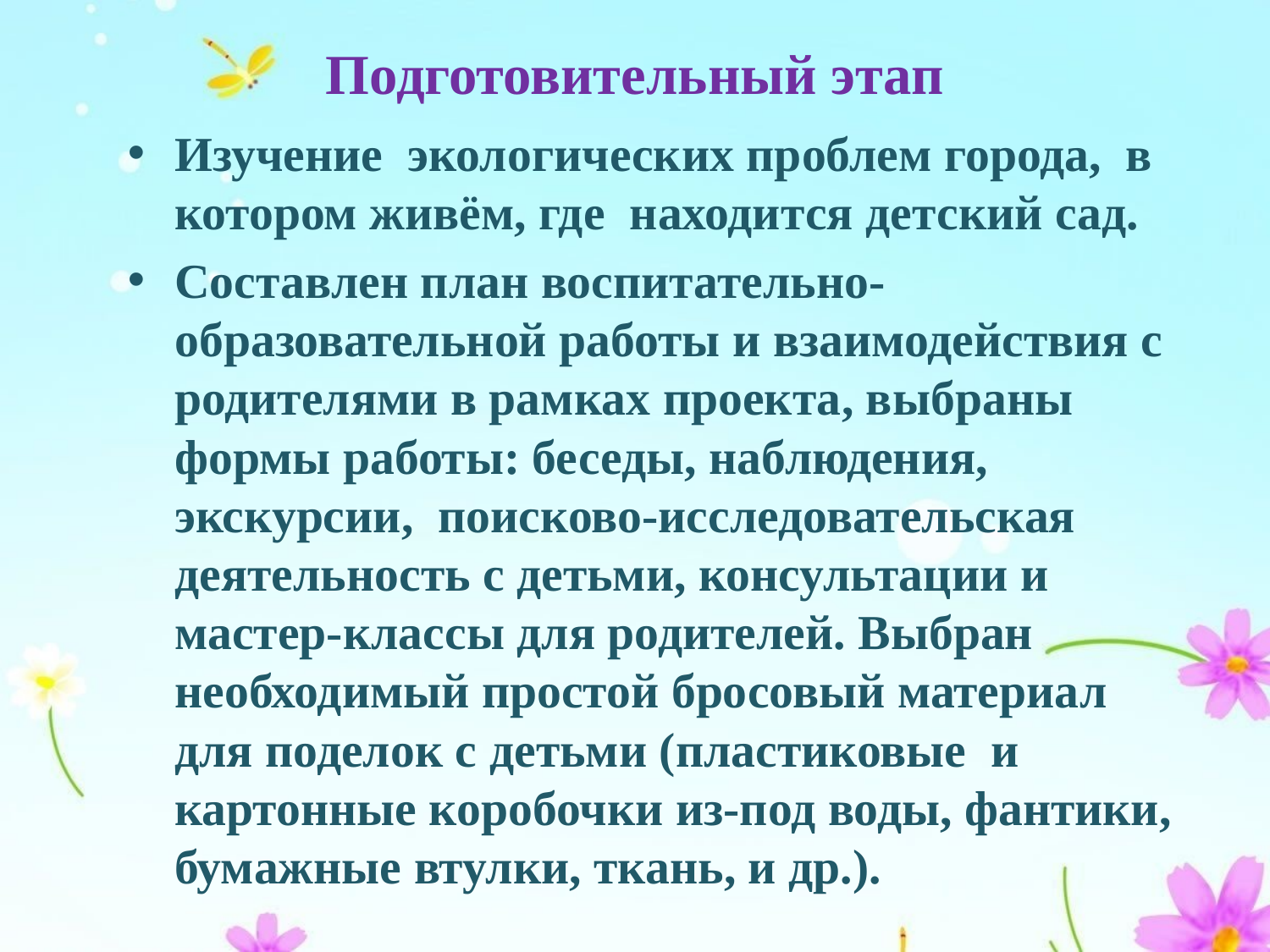

# Подготовительный этап
Изучение  экологических проблем города,  в котором живём, где  находится детский сад.
Составлен план воспитательно-образовательной работы и взаимодействия с родителями в рамках проекта, выбраны формы работы: беседы, наблюдения, экскурсии,  поисково-исследовательская деятельность с детьми, консультации и мастер-классы для родителей. Выбран необходимый простой бросовый материал для поделок с детьми (пластиковые  и картонные коробочки из-под воды, фантики, бумажные втулки, ткань, и др.).